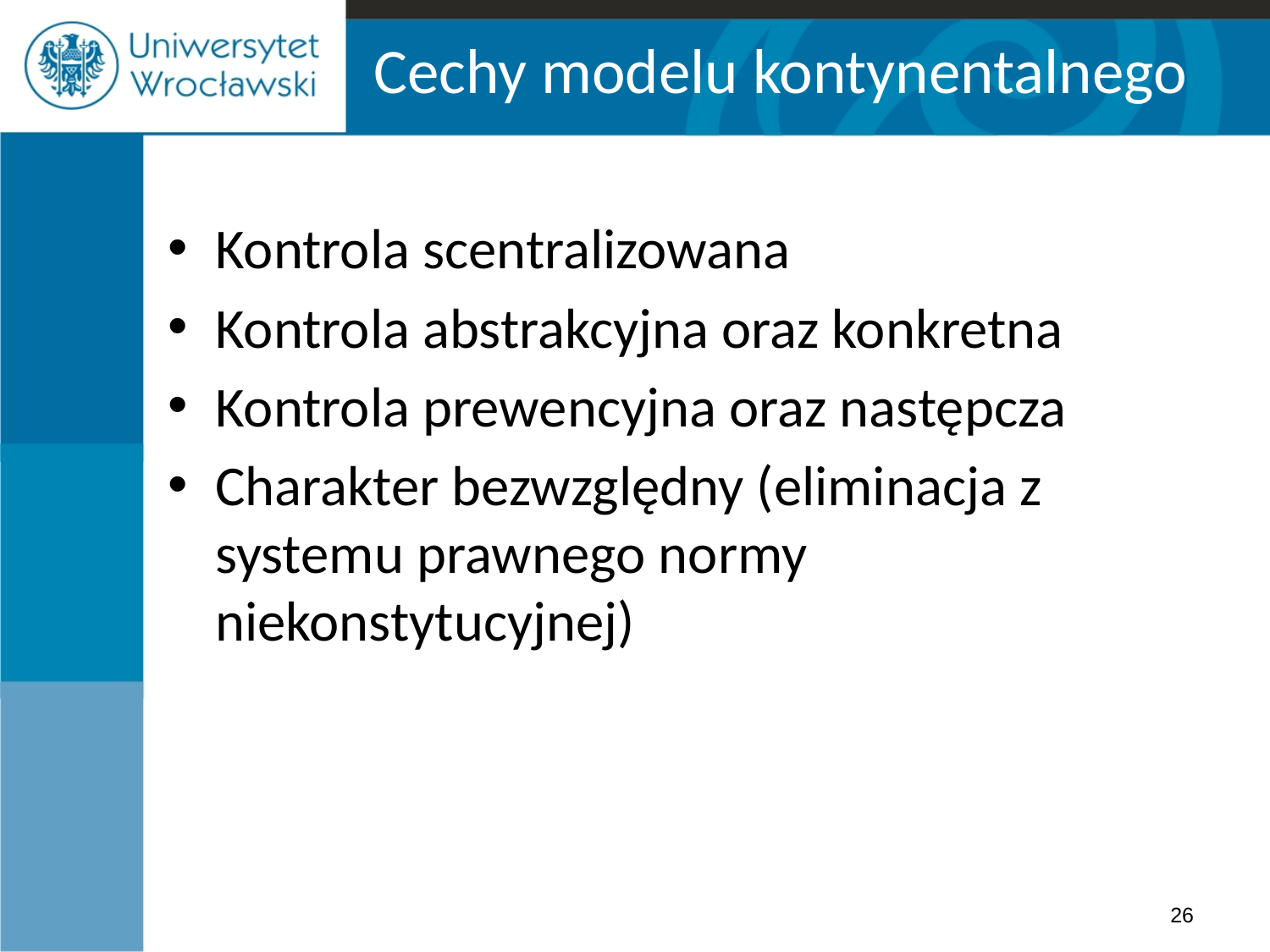

Cechy modelu kontynentalnego
Kontrola scentralizowana
Kontrola abstrakcyjna oraz konkretna
Kontrola prewencyjna oraz następcza
Charakter bezwzględny (eliminacja z systemu prawnego normy niekonstytucyjnej)

26